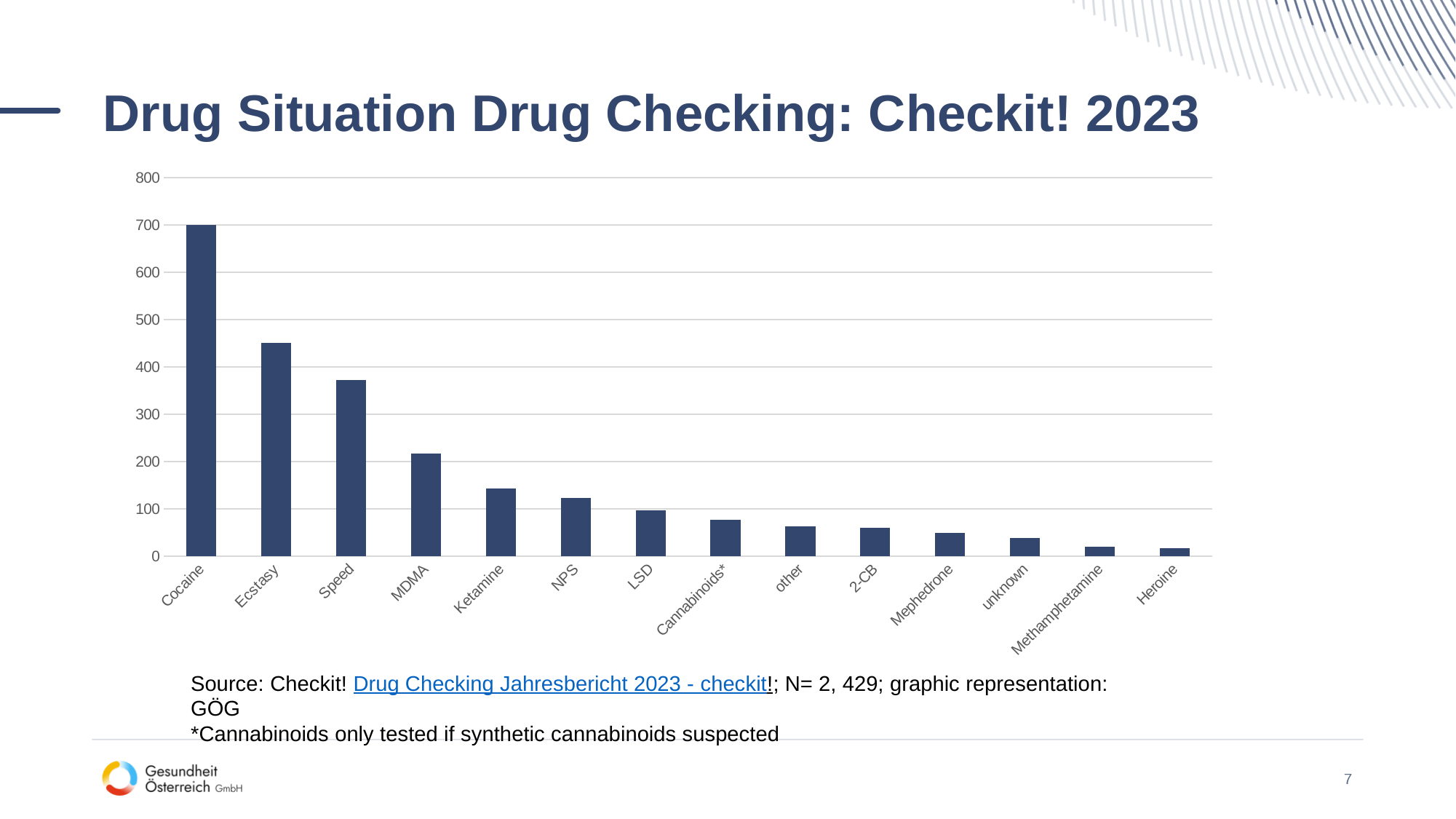

# Drug Situation Drug Checking: Checkit! 2023

### Chart

| Category |  |
|---|---|
| Cocaine | 700.0 |
| Ecstasy | 451.0 |
| Speed | 372.0 |
| MDMA | 217.0 |
| Ketamine | 143.0 |
| NPS | 123.0 |
| LSD | 97.0 |
| Cannabinoids* | 77.0 |
| other | 64.0 |
| 2-CB | 60.0 |
| Mephedrone | 50.0 |
| unknown | 38.0 |
| Methamphetamine | 20.0 |
| Heroine | 17.0 |
Source: Checkit! Drug Checking Jahresbericht 2023 - checkit!; N= 2, 429; graphic representation: GÖG
*Cannabinoids only tested if synthetic cannabinoids suspected